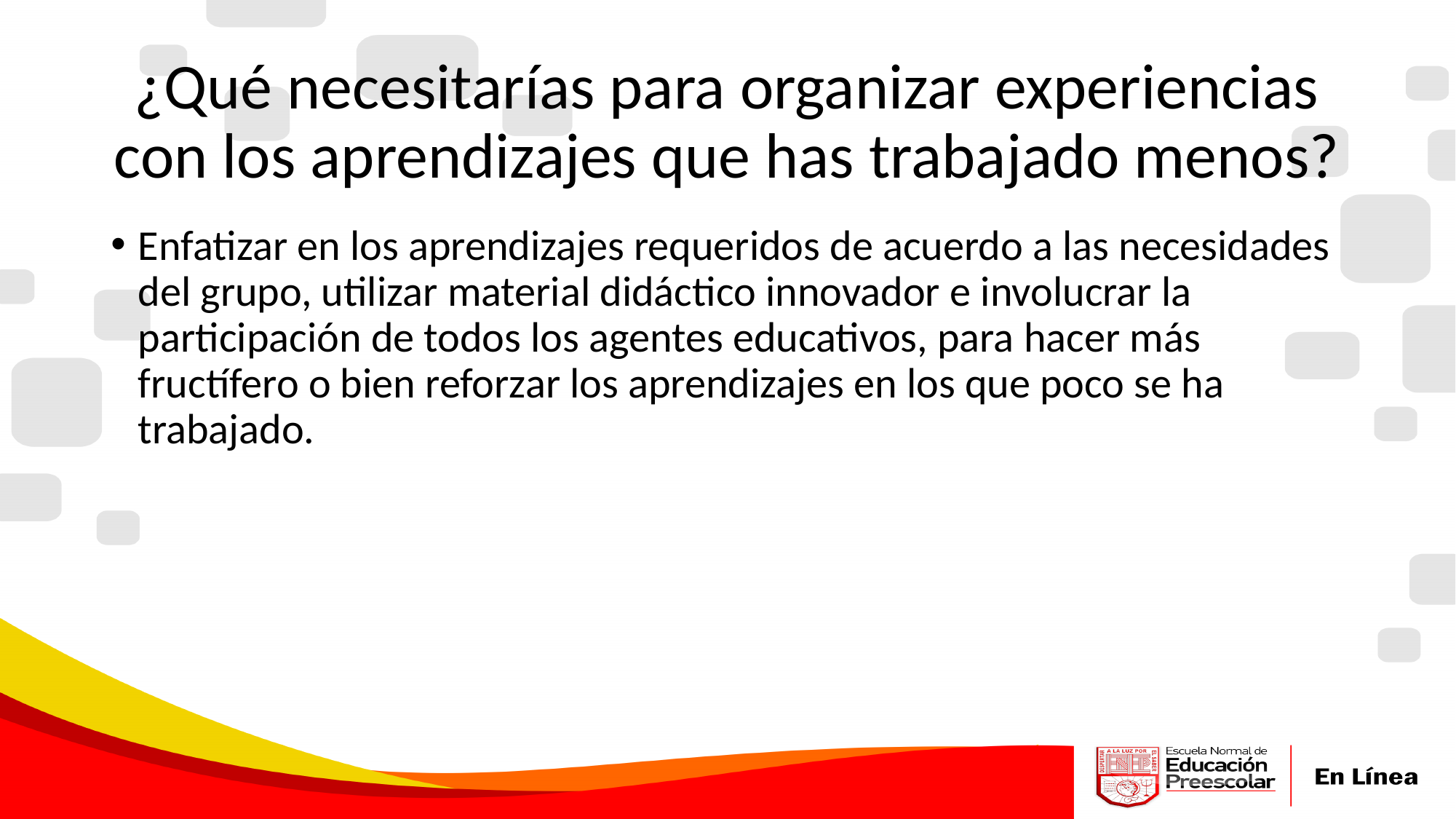

# ¿Qué necesitarías para organizar experiencias con los aprendizajes que has trabajado menos?
Enfatizar en los aprendizajes requeridos de acuerdo a las necesidades del grupo, utilizar material didáctico innovador e involucrar la participación de todos los agentes educativos, para hacer más fructífero o bien reforzar los aprendizajes en los que poco se ha trabajado.